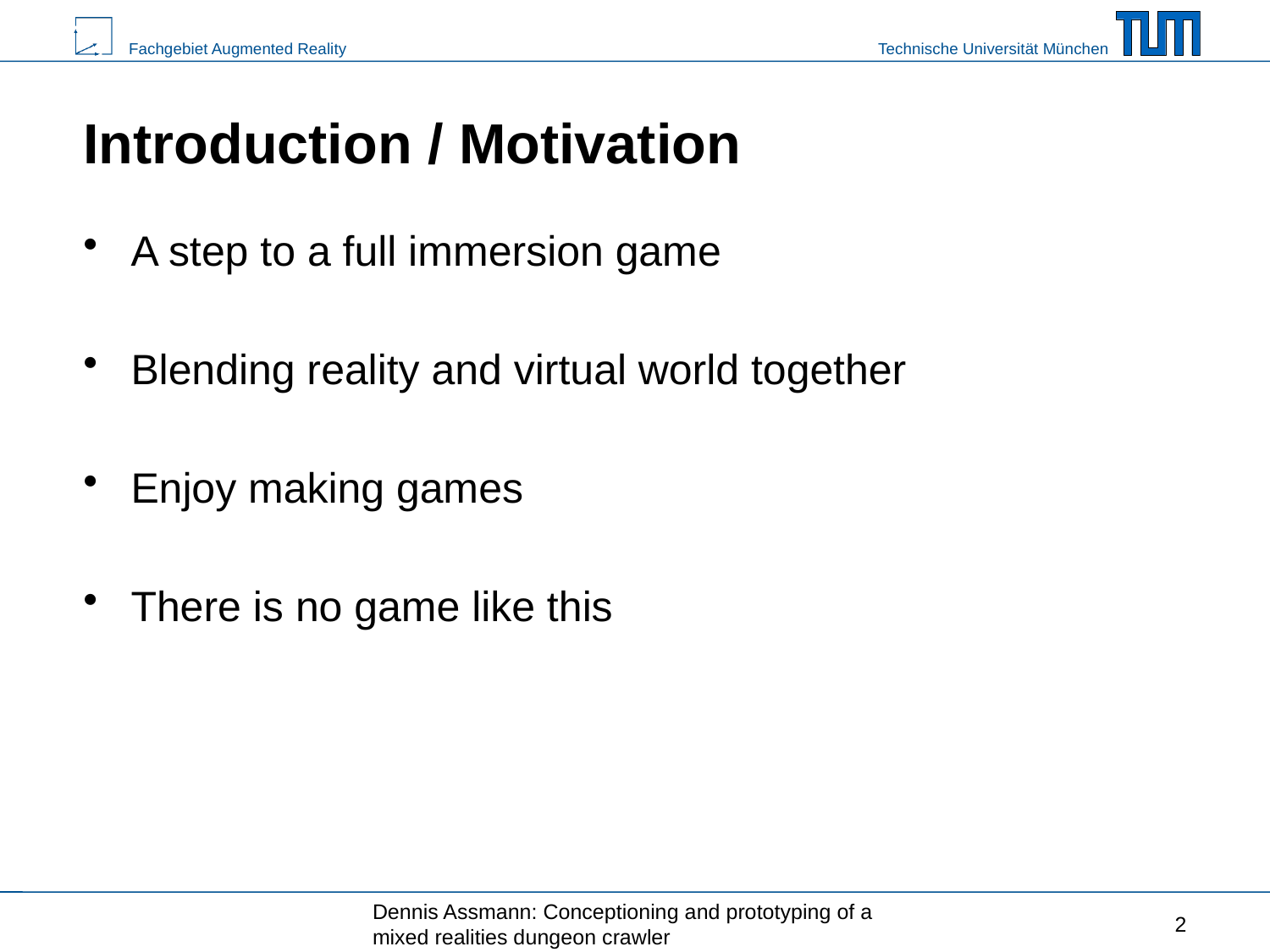

# Introduction / Motivation
A step to a full immersion game

Blending reality and virtual world together

Enjoy making games

There is no game like this
Dennis Assmann: Conceptioning and prototyping of a mixed realities dungeon crawler
2